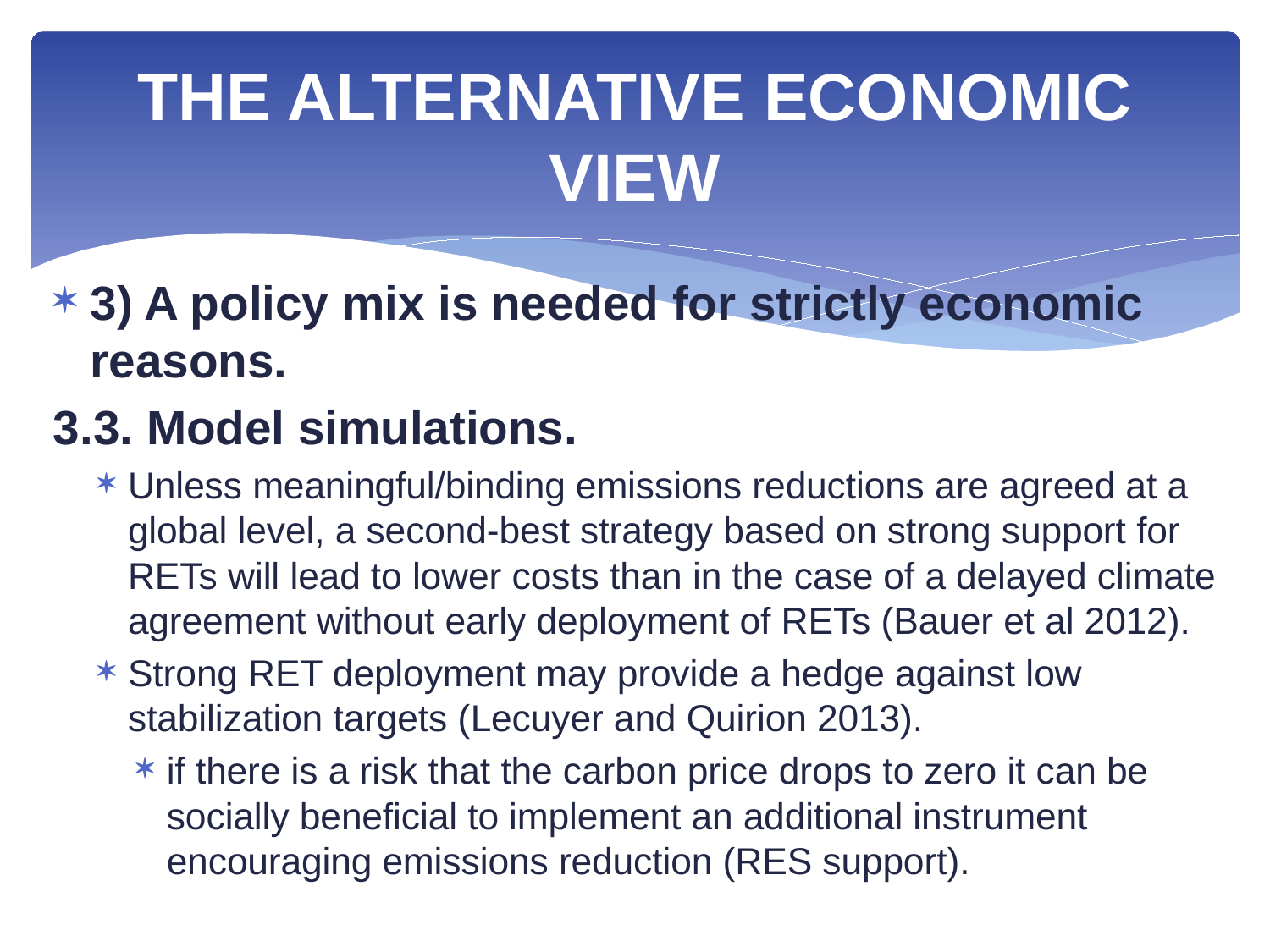

# The alternative economic view
3) A policy mix is needed for strictly economic reasons.
3.3. Model simulations.
Unless meaningful/binding emissions reductions are agreed at a global level, a second-best strategy based on strong support for RETs will lead to lower costs than in the case of a delayed climate agreement without early deployment of RETs (Bauer et al 2012).
Strong RET deployment may provide a hedge against low stabilization targets (Lecuyer and Quirion 2013).
if there is a risk that the carbon price drops to zero it can be socially beneficial to implement an additional instrument encouraging emissions reduction (RES support).